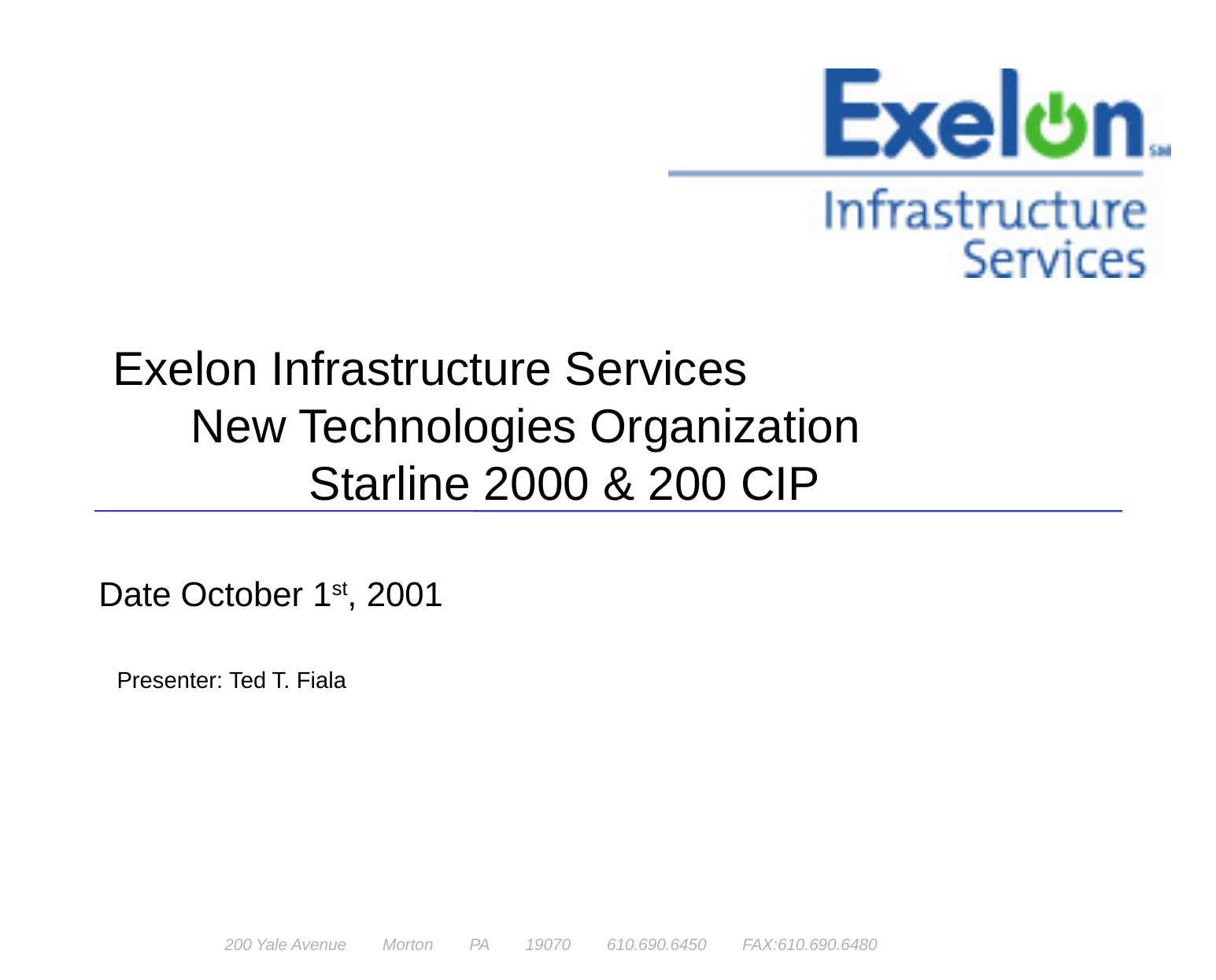

# Exelon Infrastructure Services New Technologies Organization Starline 2000 & 200 CIP
Date October 1st, 2001
Presenter: Ted T. Fiala